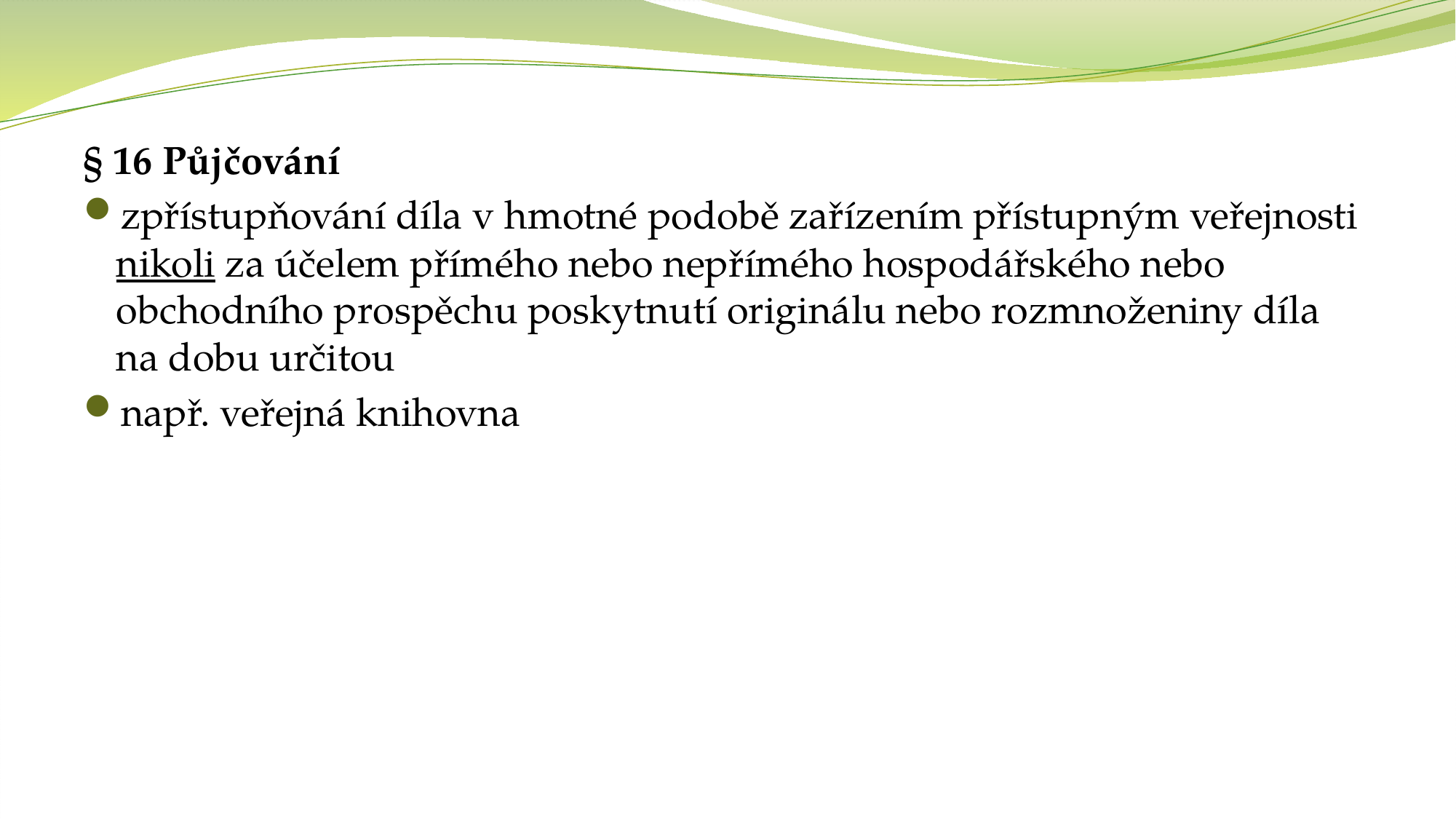

§ 16 Půjčování
zpřístupňování díla v hmotné podobě zařízením přístupným veřejnosti nikoli za účelem přímého nebo nepřímého hospodářského nebo obchodního prospěchu poskytnutí originálu nebo rozmnoženiny díla na dobu určitou
např. veřejná knihovna